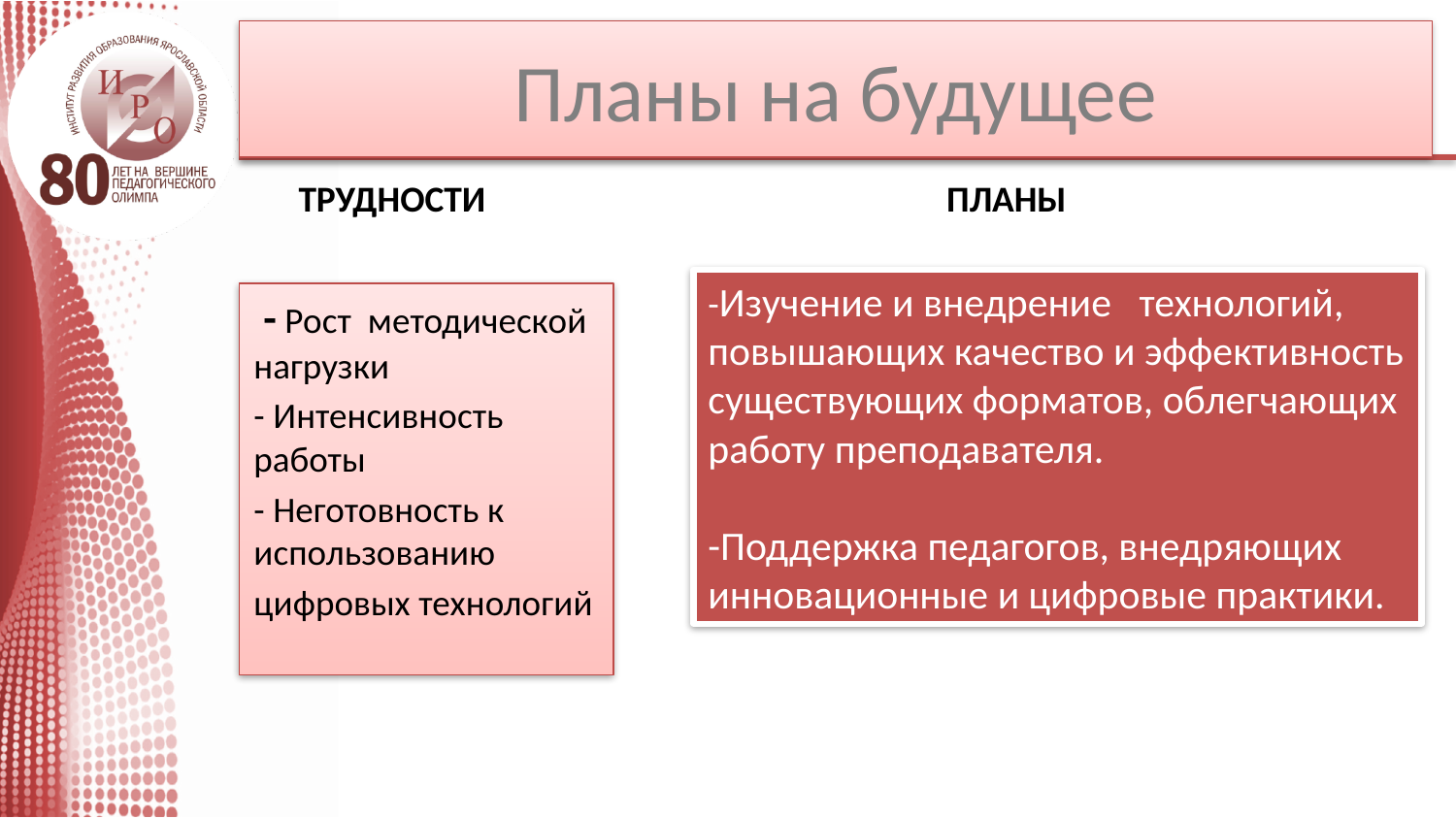

# Планы на будущее
ТРУДНОСТИ
 ПЛАНЫ
-Изучение и внедрение   технологий, повышающих качество и эффективность существующих форматов, облегчающих работу преподавателя.

-Поддержка педагогов, внедряющих инновационные и цифровые практики.
 - Рост  методической нагрузки
- Интенсивность  работы
- Неготовность к  использованию
цифровых технологий